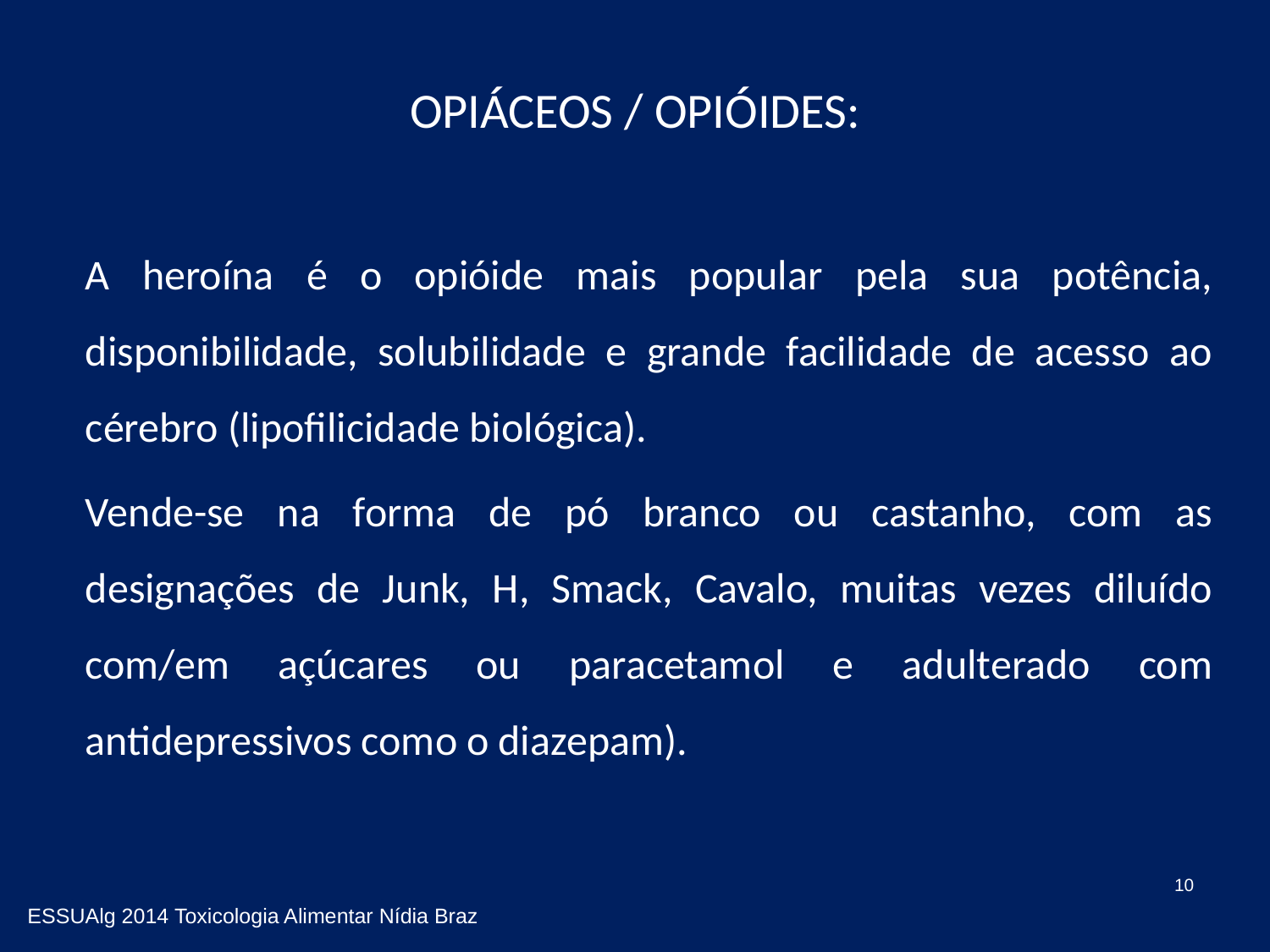

# OPIÁCEOS / OPIÓIDES:
	A heroína é o opióide mais popular pela sua potência, disponibilidade, solubilidade e grande facilidade de acesso ao cérebro (lipofilicidade biológica).
	Vende-se na forma de pó branco ou castanho, com as designações de Junk, H, Smack, Cavalo, muitas vezes diluído com/em açúcares ou paracetamol e adulterado com antidepressivos como o diazepam).

10
ESSUAlg 2014 Toxicologia Alimentar Nídia Braz